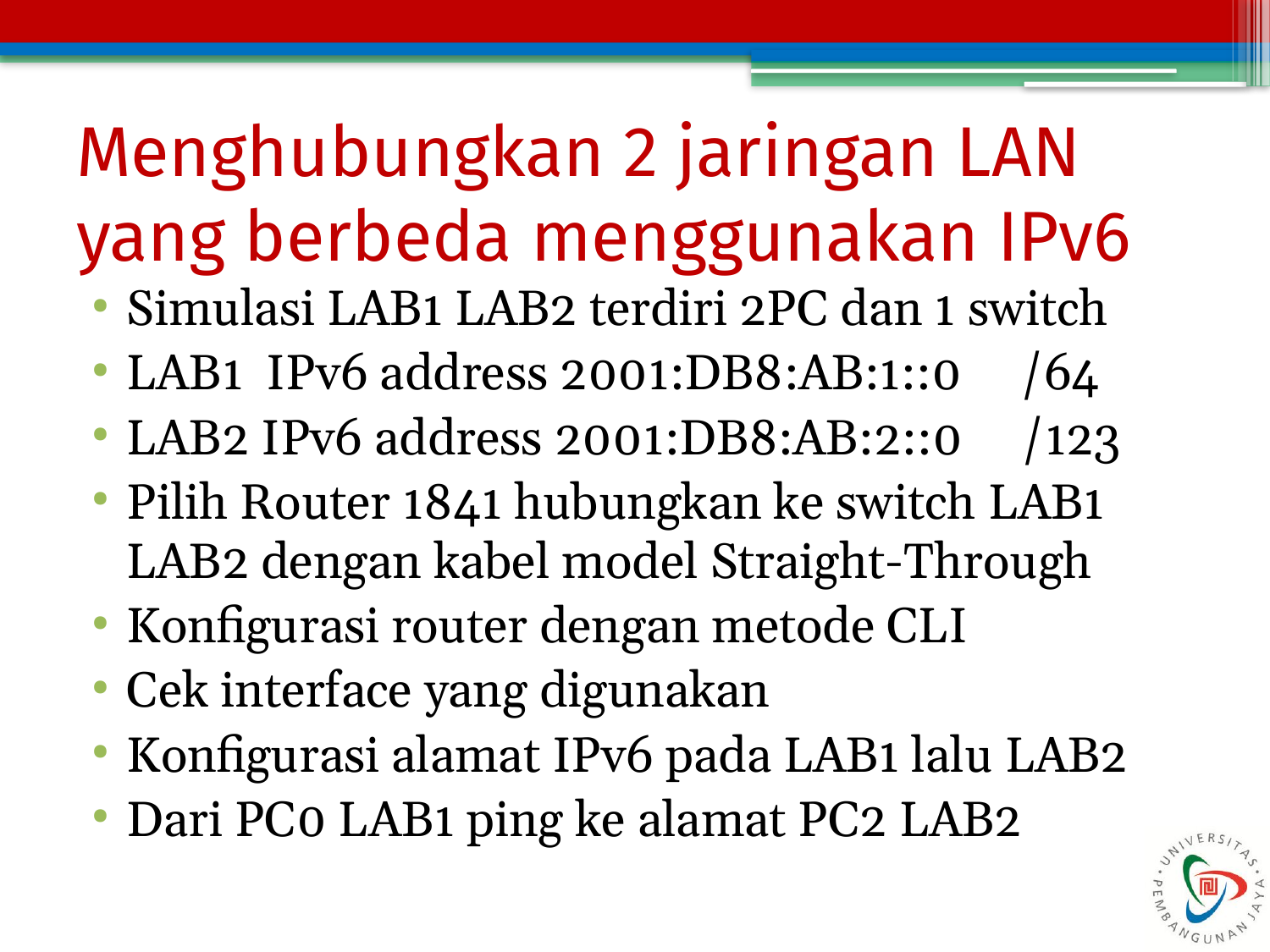

# Menghubungkan 2 jaringan LAN yang berbeda menggunakan IPv6
Simulasi LAB1 LAB2 terdiri 2PC dan 1 switch
LAB1  IPv6 address 2001:DB8:AB:1::0     /64
LAB2 IPv6 address 2001:DB8:AB:2::0     /123
Pilih Router 1841 hubungkan ke switch LAB1 LAB2 dengan kabel model Straight-Through
Konfigurasi router dengan metode CLI
Cek interface yang digunakan
Konfigurasi alamat IPv6 pada LAB1 lalu LAB2
Dari PC0 LAB1 ping ke alamat PC2 LAB2